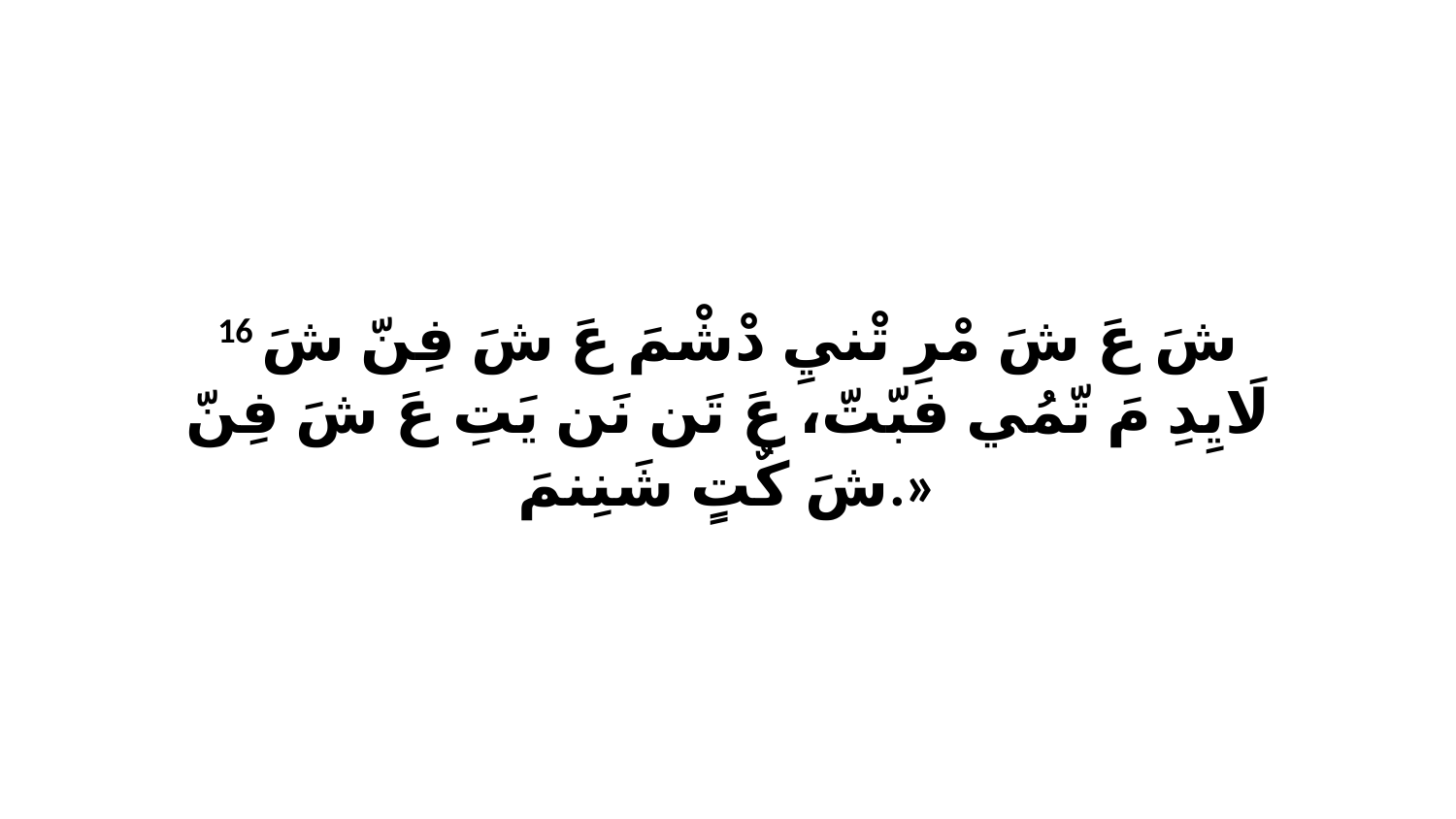

16 شَ عَ شَ مْرِ تْنيِ دْشْمَ عَ شَ فِنّ شَ لَايِدِ مَ تّمُي فبّتّ، عَ تَن نَن يَتِ عَ شَ فِنّ شَ كٌتٍ شَنِنمَ.»